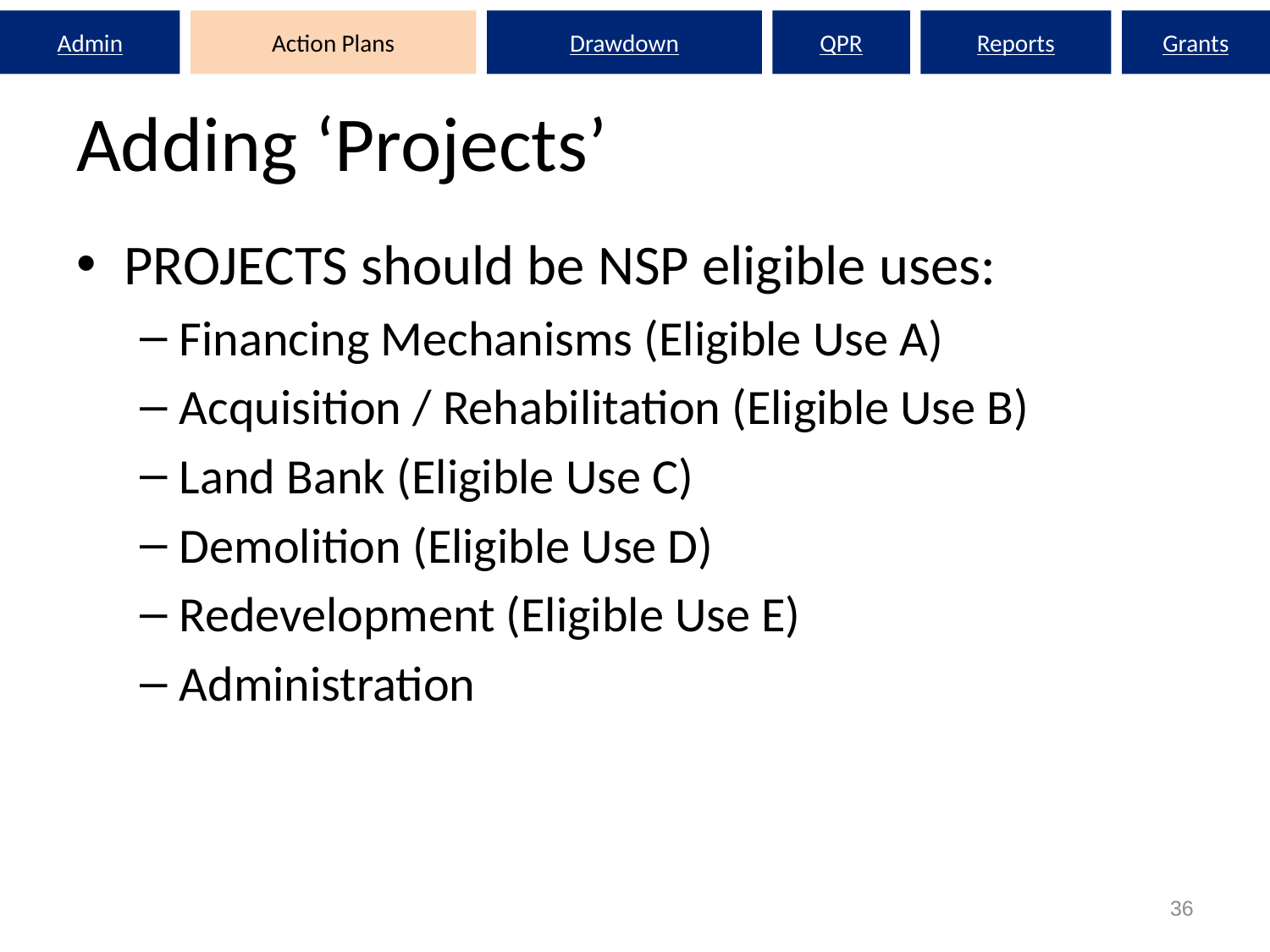

Admin
Action Plans
Drawdown
QPR
Reports
Grants
# Adding ‘Projects’
PROJECTS should be NSP eligible uses:
Financing Mechanisms (Eligible Use A)
Acquisition / Rehabilitation (Eligible Use B)
Land Bank (Eligible Use C)
Demolition (Eligible Use D)
Redevelopment (Eligible Use E)
Administration

36